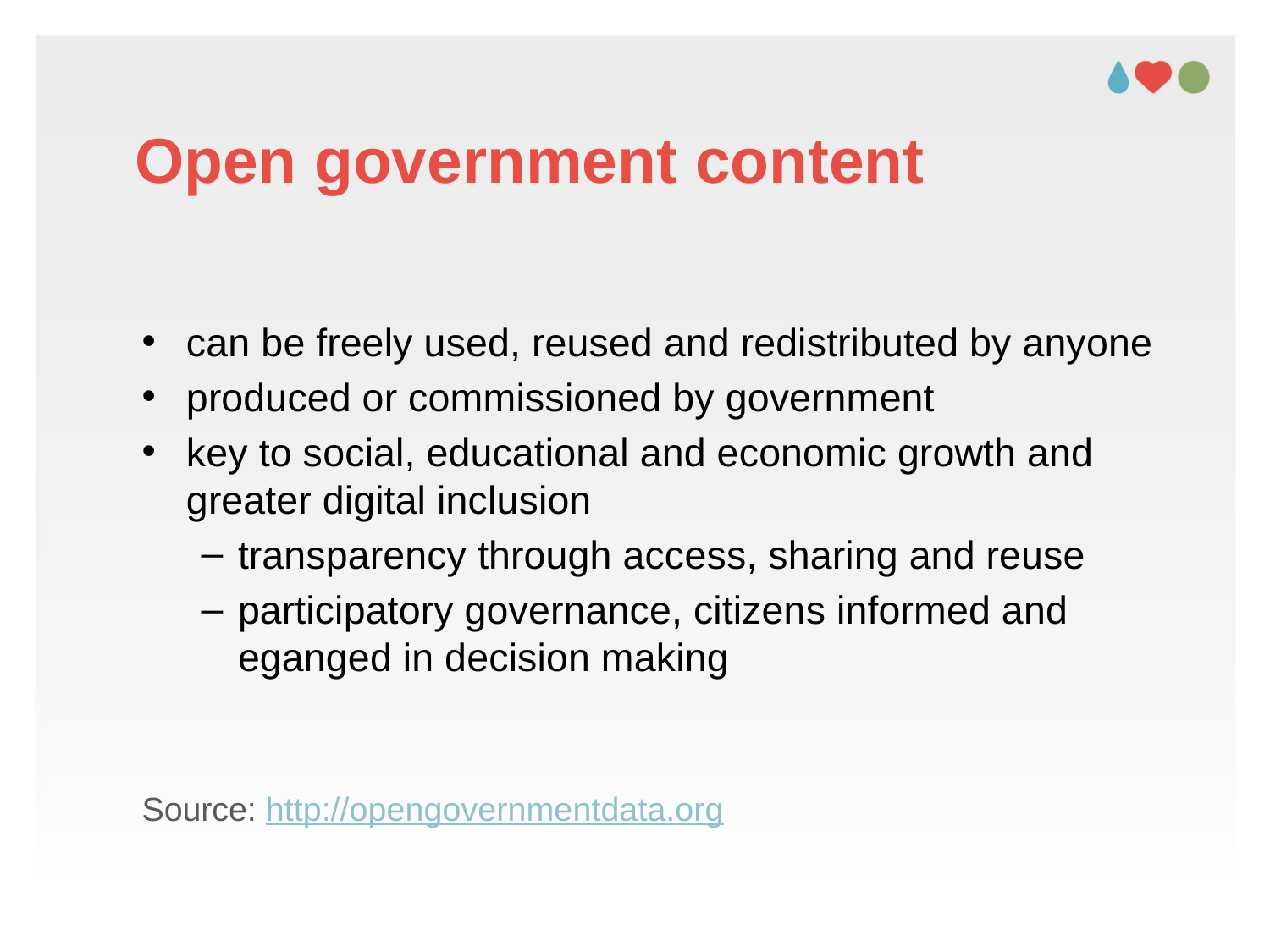

# Open government content

can be freely used, reused and redistributed by anyone
produced or commissioned by government
key to social, educational and economic growth and greater digital inclusion
transparency through access, sharing and reuse
participatory governance, citizens informed and eganged in decision making

Source: http://opengovernmentdata.org